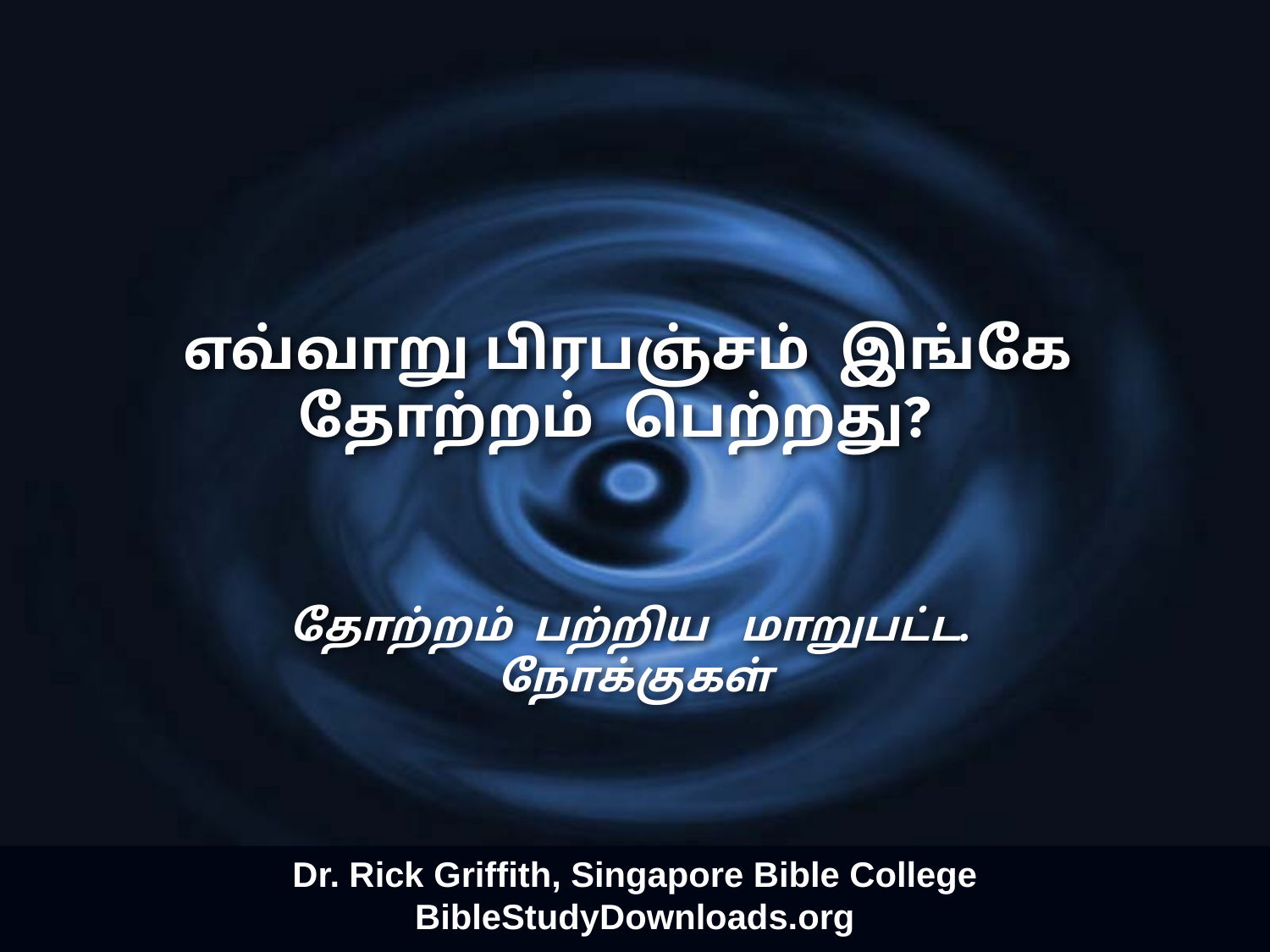

# எவ்வாறு பிரபஞ்சம்  இங்கே  தோற்றம்  பெற்றது?
தோற்றம்  பற்றிய   மாறுபட்ட.  நோக்குகள்
Dr. Rick Griffith, Singapore Bible College
BibleStudyDownloads.org